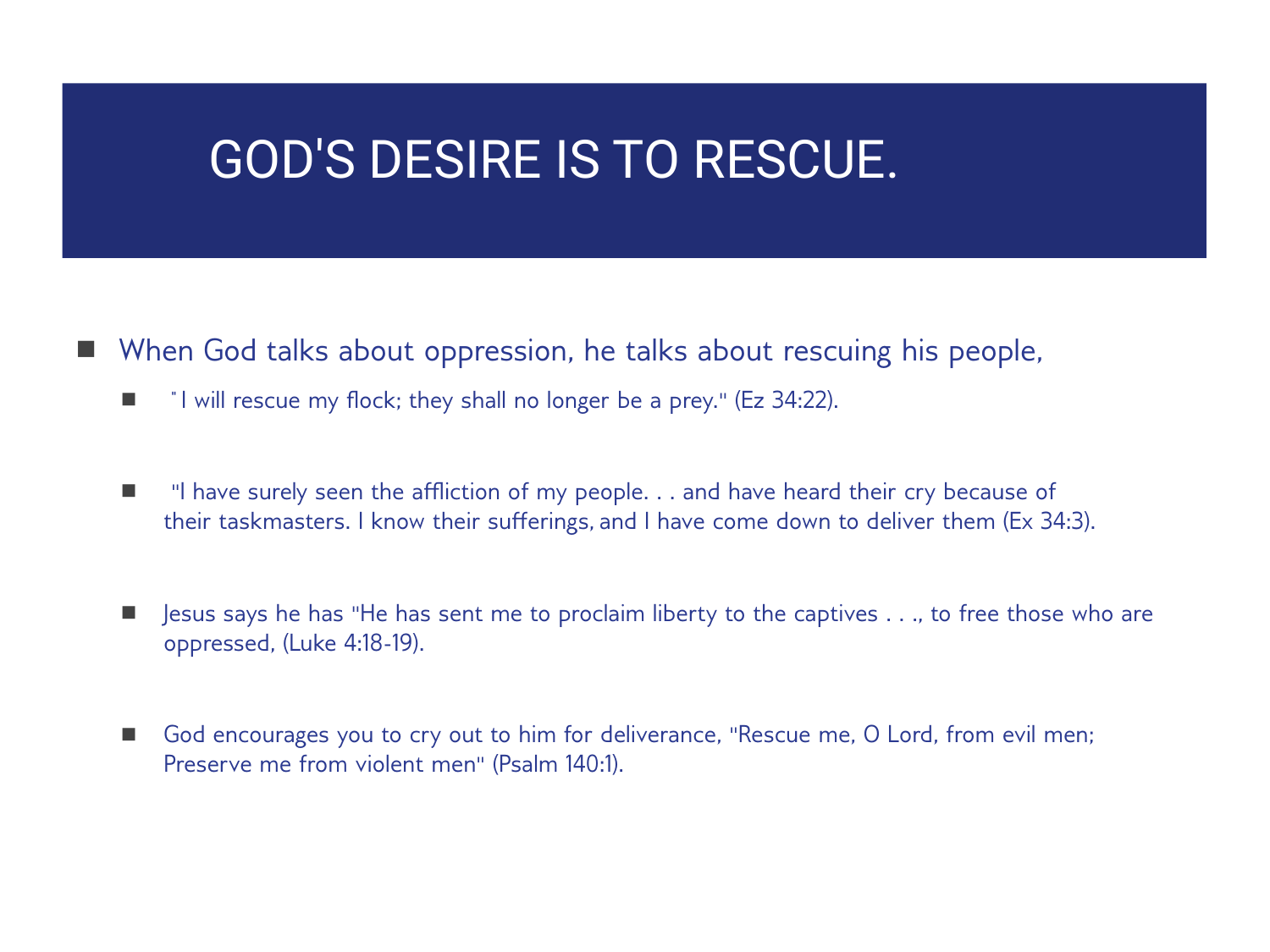

# GOD'S DESIRE IS TO RESCUE.
When God talks about oppression, he talks about rescuing his people,
 " I will rescue my flock; they shall no longer be a prey." (Ez 34:22).

 "I have surely seen the affliction of my people. . . and have heard their cry because of their taskmasters. I know their sufferings, and I have come down to deliver them (Ex 34:3).

Jesus says he has "He has sent me to proclaim liberty to the captives . . ., to free those who are oppressed, (Luke 4:18-19).

God encourages you to cry out to him for deliverance, "Rescue me, O Lord, from evil men; Preserve me from violent men" (Psalm 140:1).